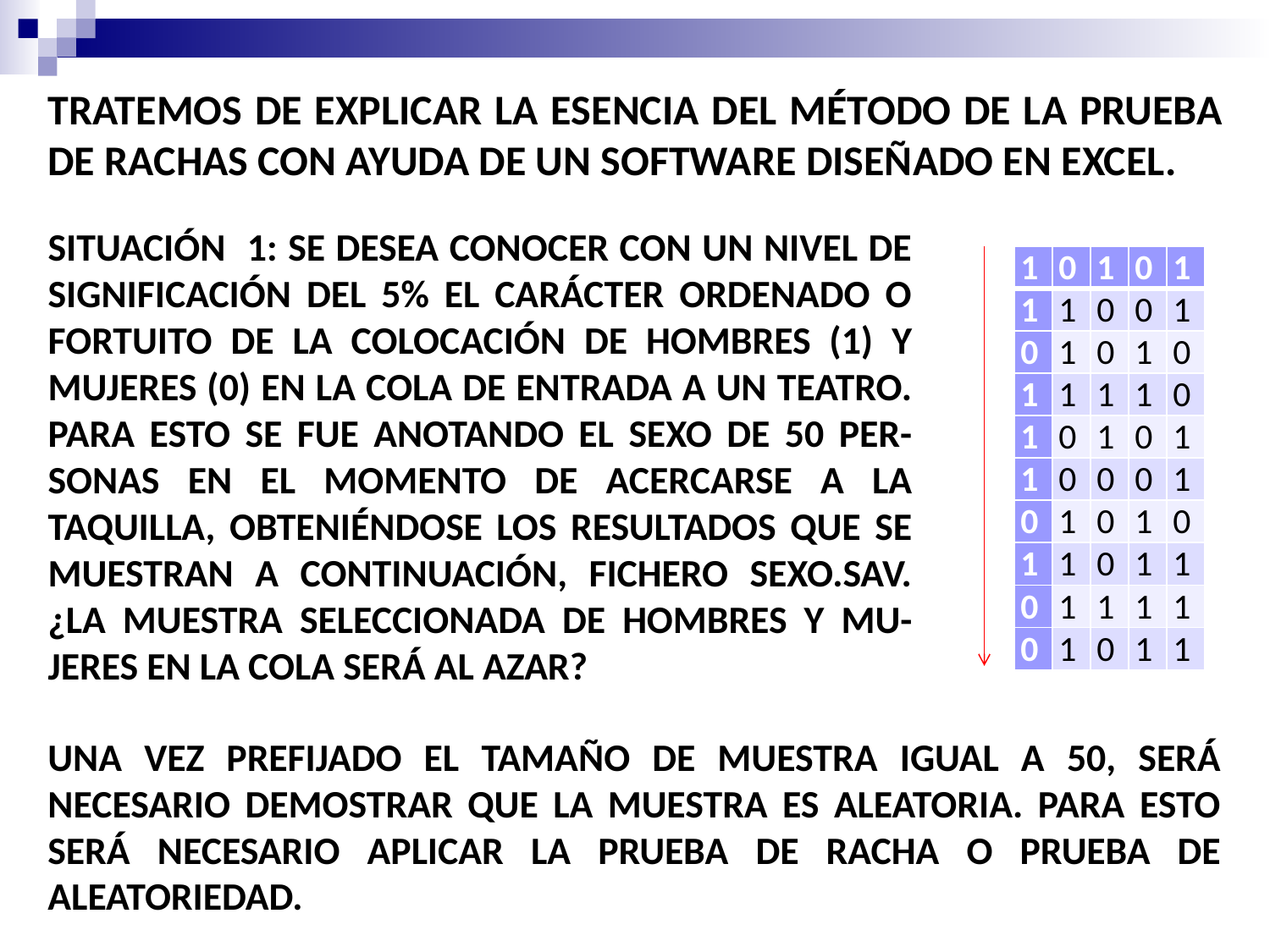

TRATEMOS DE EXPLICAR LA ESENCIA DEL MÉTODO DE LA PRUEBA DE RACHAS CON AYUDA DE UN SOFTWARE DISEÑADO EN EXCEL.
SITUACIÓN  1: SE DESEA CONOCER CON UN NIVEL DE SIGNIFICACIÓN DEL 5% EL CARÁCTER ORDENADO O FORTUITO DE LA COLOCACIÓN DE HOMBRES (1) Y MUJERES (0) EN LA COLA DE ENTRADA A UN TEATRO. PARA ESTO SE FUE ANOTANDO EL SEXO DE 50 PER-SONAS EN EL MOMENTO DE ACERCARSE A LA TAQUILLA, OBTENIÉNDOSE LOS RESULTADOS QUE SE MUESTRAN A CONTINUACIÓN, FICHERO SEXO.SAV. ¿LA MUESTRA SELECCIONADA DE HOMBRES Y MU-JERES EN LA COLA SERÁ AL AZAR?
| 1 | 0 | 1 | 0 | 1 |
| --- | --- | --- | --- | --- |
| 1 | 1 | 0 | 0 | 1 |
| 0 | 1 | 0 | 1 | 0 |
| 1 | 1 | 1 | 1 | 0 |
| 1 | 0 | 1 | 0 | 1 |
| 1 | 0 | 0 | 0 | 1 |
| 0 | 1 | 0 | 1 | 0 |
| 1 | 1 | 0 | 1 | 1 |
| 0 | 1 | 1 | 1 | 1 |
| 0 | 1 | 0 | 1 | 1 |
UNA VEZ PREFIJADO EL TAMAÑO DE MUESTRA IGUAL A 50, SERÁ NECESARIO DEMOSTRAR QUE LA MUESTRA ES ALEATORIA. PARA ESTO SERÁ NECESARIO APLICAR LA PRUEBA DE RACHA O PRUEBA DE ALEATORIEDAD.